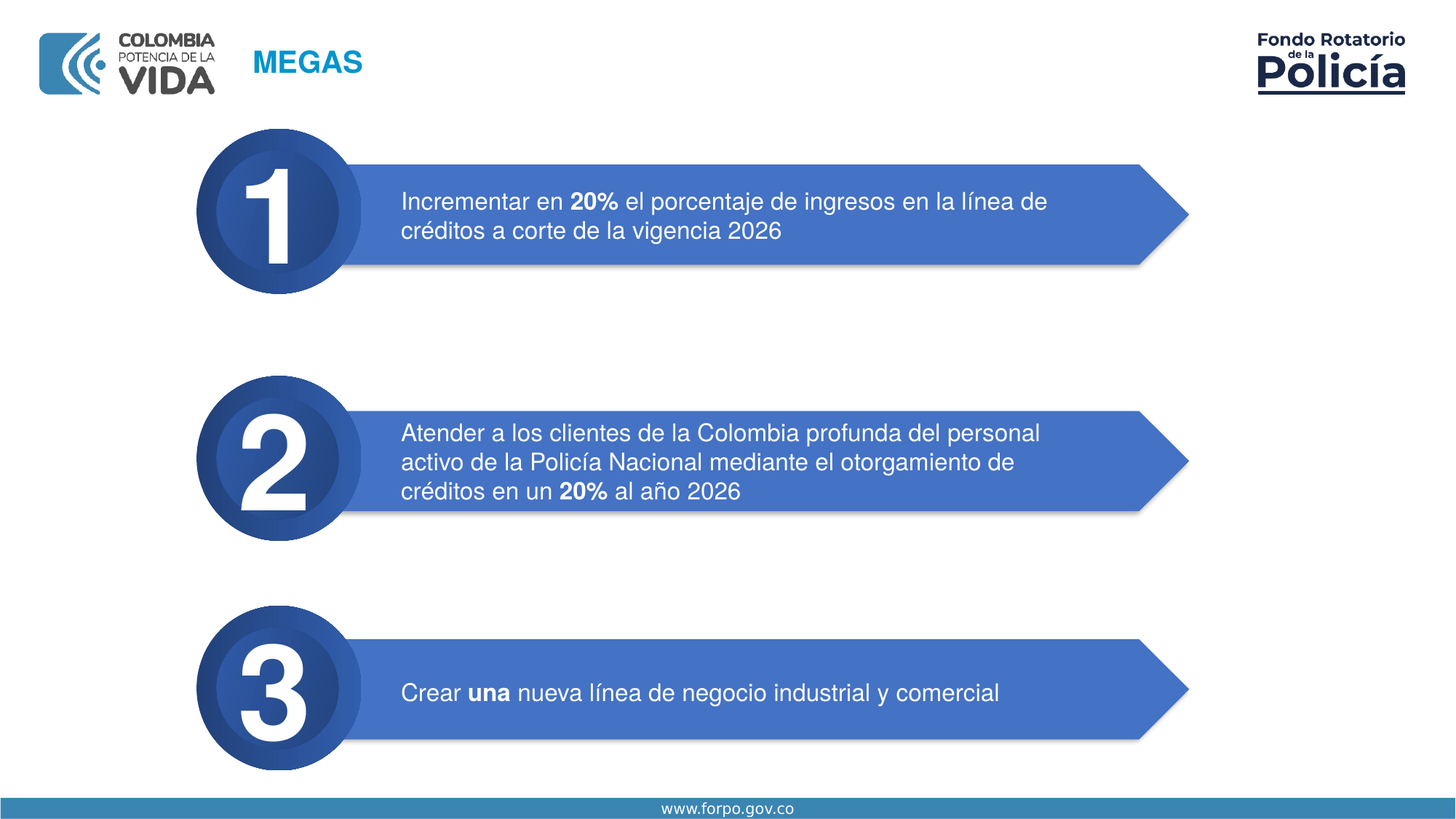

MEGAS
1

Incrementar en 20% el porcentaje de ingresos en la línea de créditos a corte de la vigencia 2026
2

Atender a los clientes de la Colombia profunda del personal activo de la Policía Nacional mediante el otorgamiento de créditos en un 20% al año 2026

3

Crear una nueva línea de negocio industrial y comercial